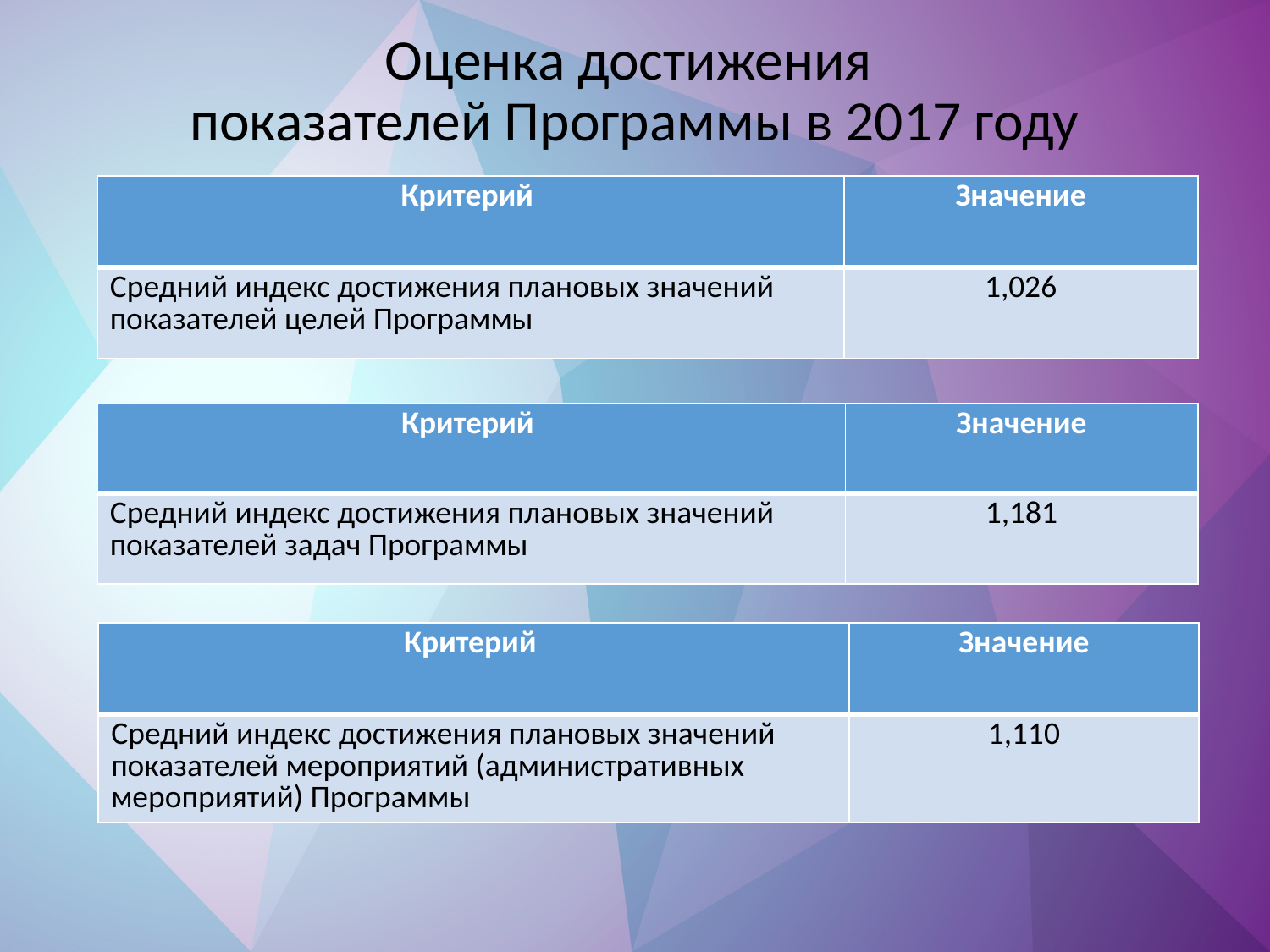

# Оценка достижения показателей Программы в 2017 году
| Критерий | Значение |
| --- | --- |
| Средний индекс достижения плановых значений показателей целей Программы | 1,026 |
| Критерий | Значение |
| --- | --- |
| Средний индекс достижения плановых значений показателей задач Программы | 1,181 |
| Критерий | Значение |
| --- | --- |
| Средний индекс достижения плановых значений показателей мероприятий (административных мероприятий) Программы | 1,110 |